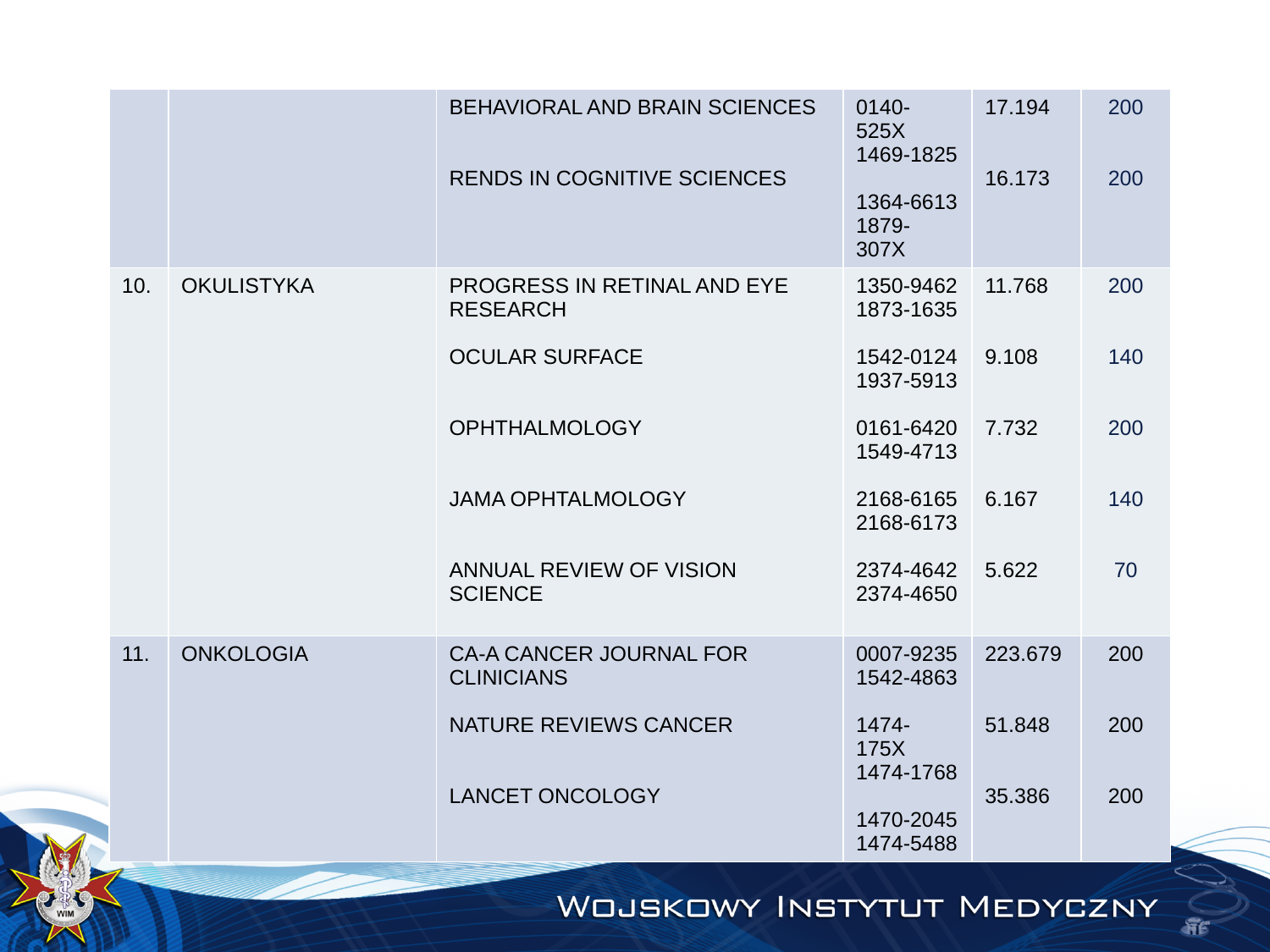

|  |  | BEHAVIORAL AND BRAIN SCIENCES RENDS IN COGNITIVE SCIENCES | 0140-525X 1469-1825 1364-6613 1879-307X | 17.194 16.173 | 200 200 |
| --- | --- | --- | --- | --- | --- |
| 10. | OKULISTYKA | PROGRESS IN RETINAL AND EYE RESEARCH OCULAR SURFACE OPHTHALMOLOGY JAMA OPHTALMOLOGY ANNUAL REVIEW OF VISION SCIENCE | 1350-9462 1873-1635 1542-0124 1937-5913 0161-6420 1549-4713 2168-6165 2168-6173 2374-4642 2374-4650 | 11.768 9.108 7.732 6.167 5.622 | 200 140 200 140 70 |
| 11. | ONKOLOGIA | CA-A CANCER JOURNAL FOR CLINICIANS NATURE REVIEWS CANCER LANCET ONCOLOGY | 0007-9235 1542-4863 1474-175X 1474-1768 1470-2045 1474-5488 | 223.679 51.848 35.386 | 200 200 200 |